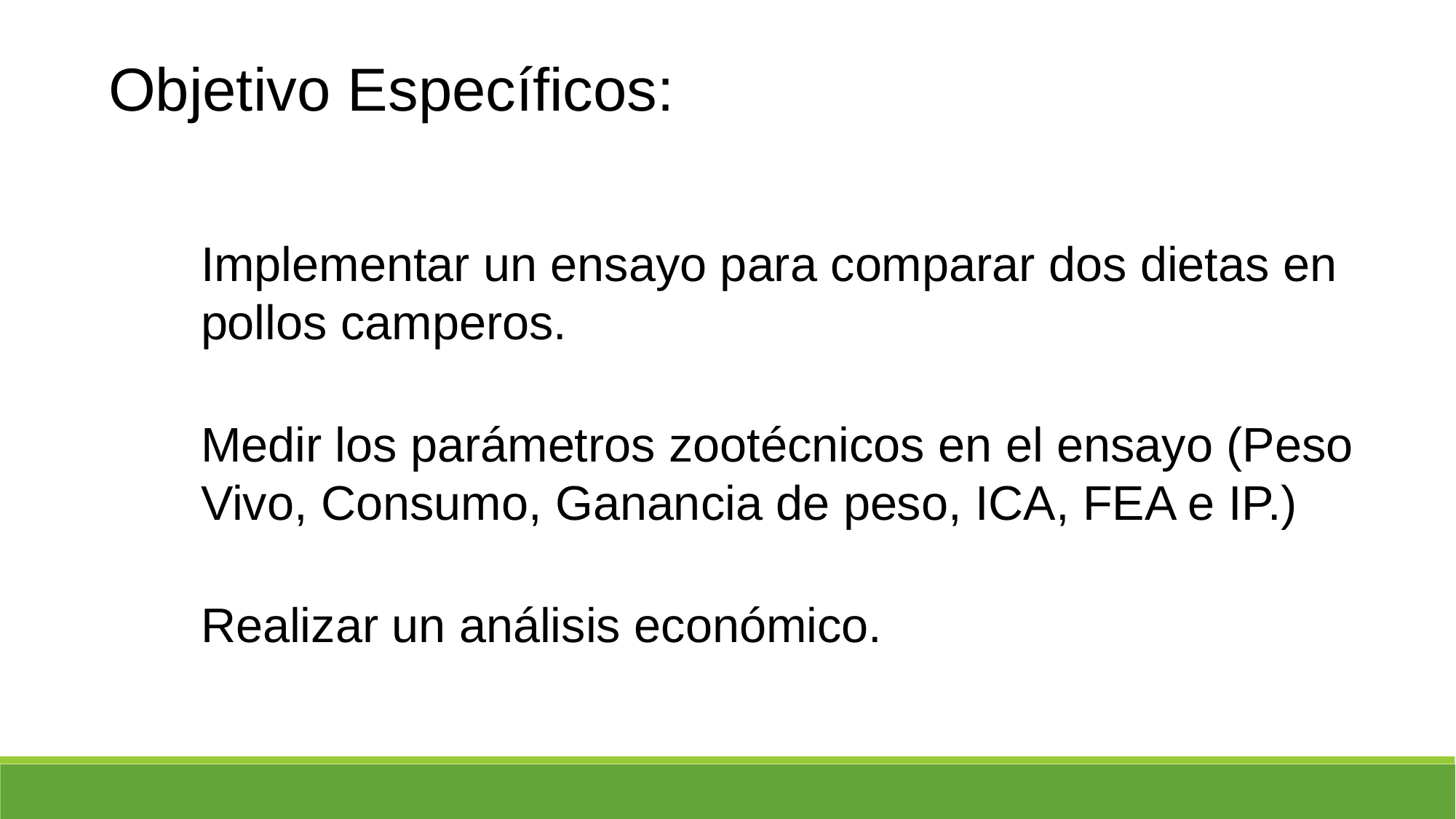

Objetivo Específicos:
Implementar un ensayo para comparar dos dietas en pollos camperos.
Medir los parámetros zootécnicos en el ensayo (Peso Vivo, Consumo, Ganancia de peso, ICA, FEA e IP.)
Realizar un análisis económico.